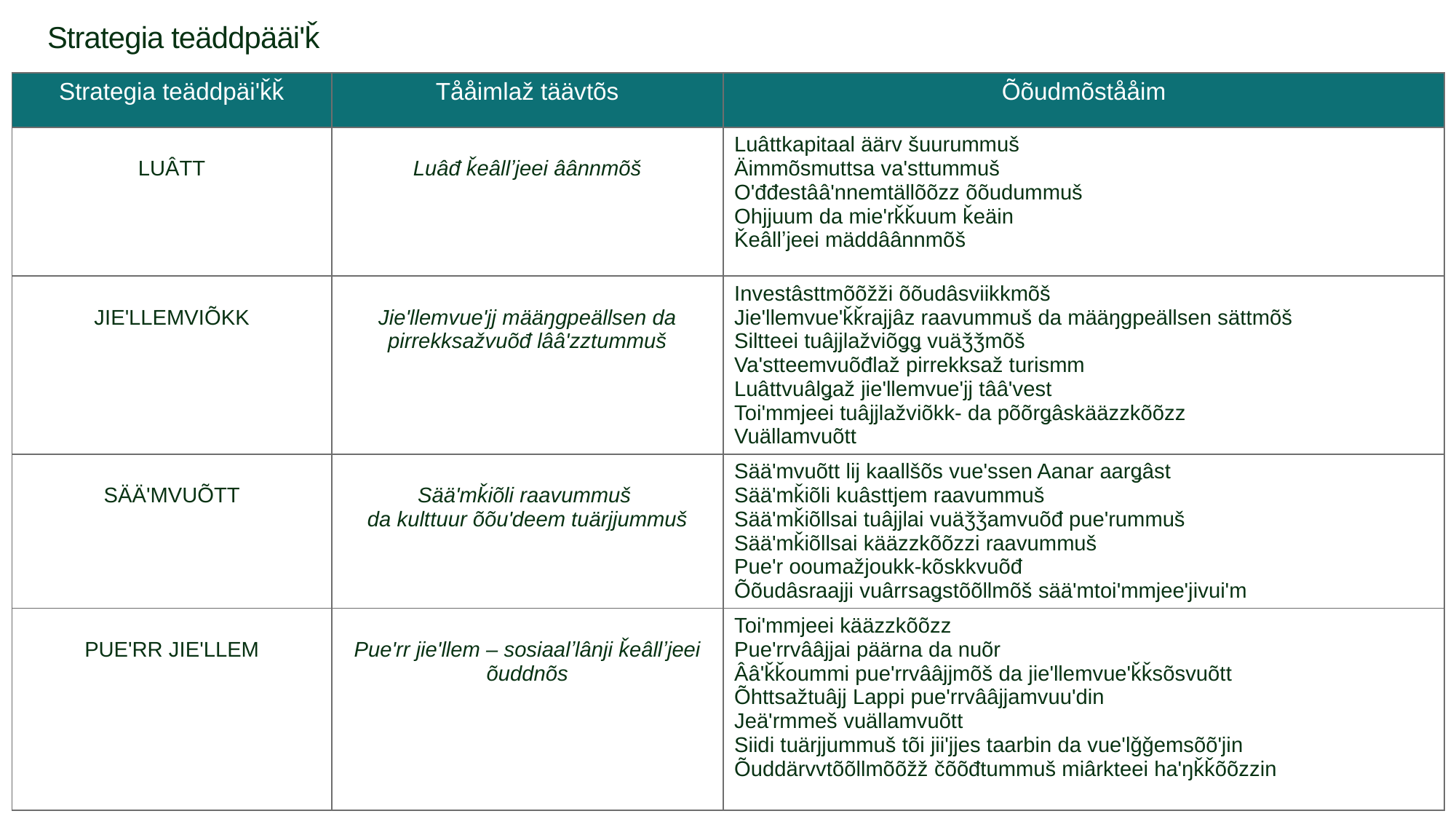

# Strategia teäddpääiʹǩ
| Strategia teäddpäiʹǩǩ | Tååimlaž täävtõs | Õõudmõstååim |
| --- | --- | --- |
| LUÂTT | Luâđ ǩeâllʼjeei âânnmõš | Luâttkapitaal äärv šuurummuš Äimmõsmuttsa vaʹsttummuš Oʹđđestââʹnnemtällõõzz õõudummuš Ohjjuum da mieʹrǩǩuum ǩeäin Ǩeâllʼjeei mäddâânnmõš |
| JIEʹLLEMVIÕKK | Jieʹllemvueʹjj määŋgpeällsen da pirrekksažvuõđ lââʹzztummuš | Investâsttmõõžži õõudâsviikkmõš Jieʹllemvueʹǩǩrajjâz raavummuš da määŋgpeällsen sättmõš Siltteei tuâjjlažviõǥǥ vuäǯǯmõš Vaʹstteemvuõđlaž pirrekksaž turismm Luâttvuâlǥaž jieʹllemvueʹjj tââʹvest Toiʹmmjeei tuâjjlažviõkk- da põõrǥâskääzzkõõzz Vuällamvuõtt |
| SÄÄʹMVUÕTT | Sääʹmǩiõli raavummuš da kulttuur õõuʹdeem tuärjjummuš | Sääʹmvuõtt lij kaallšõs vueʹssen Aanar aarǥâst Sääʹmǩiõli kuâsttjem raavummuš Sääʹmǩiõllsai tuâjjlai vuäǯǯamvuõđ pueʹrummuš Sääʹmǩiõllsai kääzzkõõzzi raavummuš Pueʹr ooumažjoukk-kõskkvuõđ Õõudâsraajji vuârrsaǥstõõllmõš sääʹmtoiʹmmjeeʹjivuiʹm |
| PUEʹRR JIEʹLLEM | Pueʹrr jieʹllem – sosiaalʼlânji ǩeâllʼjeei õuddnõs | Toiʹmmjeei kääzzkõõzz Pueʹrrvââjjai päärna da nuõr Ââʹǩǩoummi pueʹrrvââjjmõš da jieʹllemvueʹǩǩsõsvuõtt Õhttsažtuâjj Lappi pueʹrrvââjjamvuuʹdin Jeäʹrmmeš vuällamvuõtt Siidi tuärjjummuš tõi jiiʹjjes taarbin da vueʹlǧǧemsõõʹjin Õuddärvvtõõllmõõžž čõõđtummuš miârkteei haʹŋǩǩõõzzin |